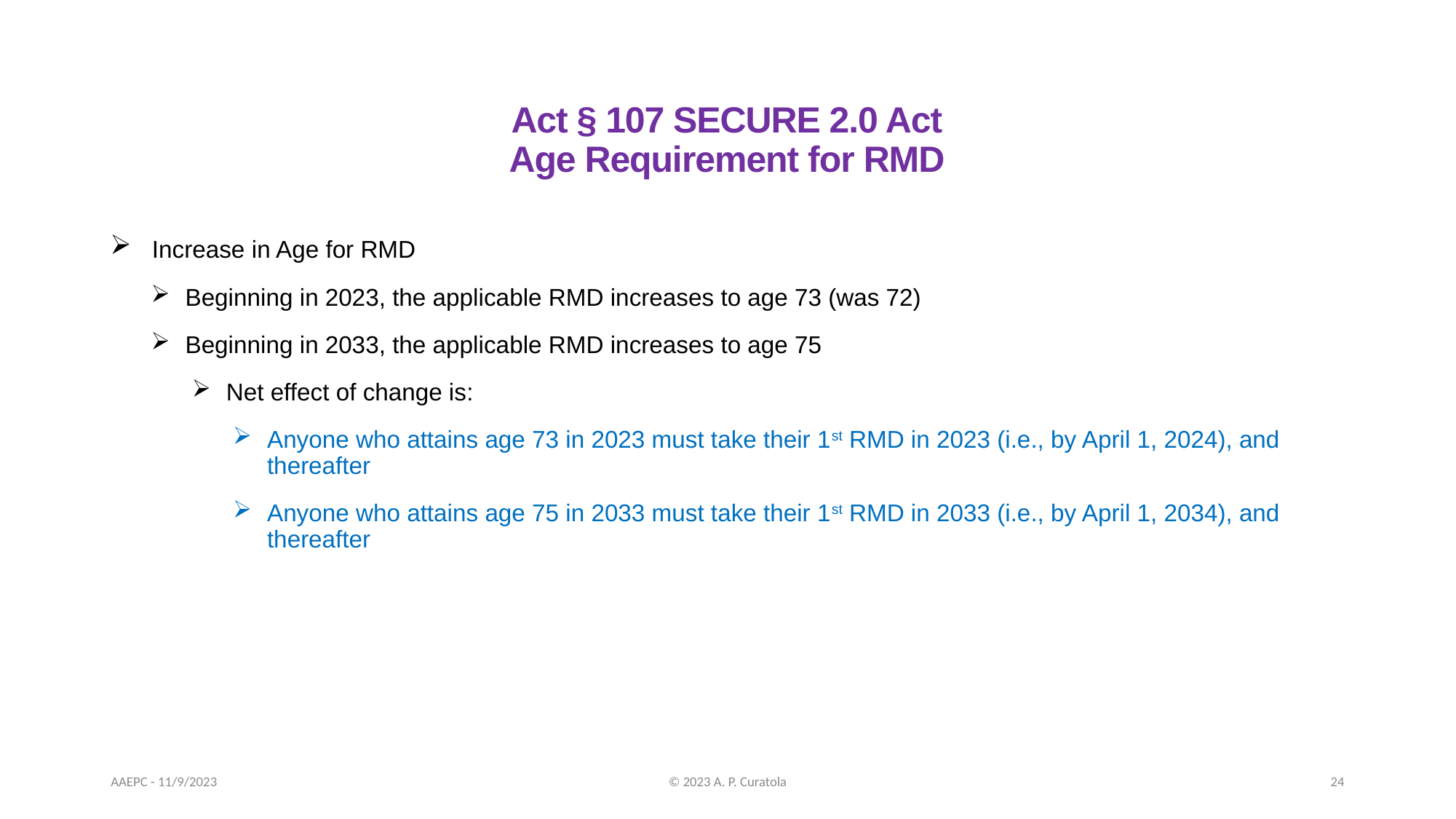

# Act § 107 SECURE 2.0 Act Age Requirement for RMD
 Increase in Age for RMD
Beginning in 2023, the applicable RMD increases to age 73 (was 72)
Beginning in 2033, the applicable RMD increases to age 75
Net effect of change is:
Anyone who attains age 73 in 2023 must take their 1st RMD in 2023 (i.e., by April 1, 2024), and thereafter
Anyone who attains age 75 in 2033 must take their 1st RMD in 2033 (i.e., by April 1, 2034), and thereafter

AAEPC - 11/9/2023
© 2023 A. P. Curatola
24